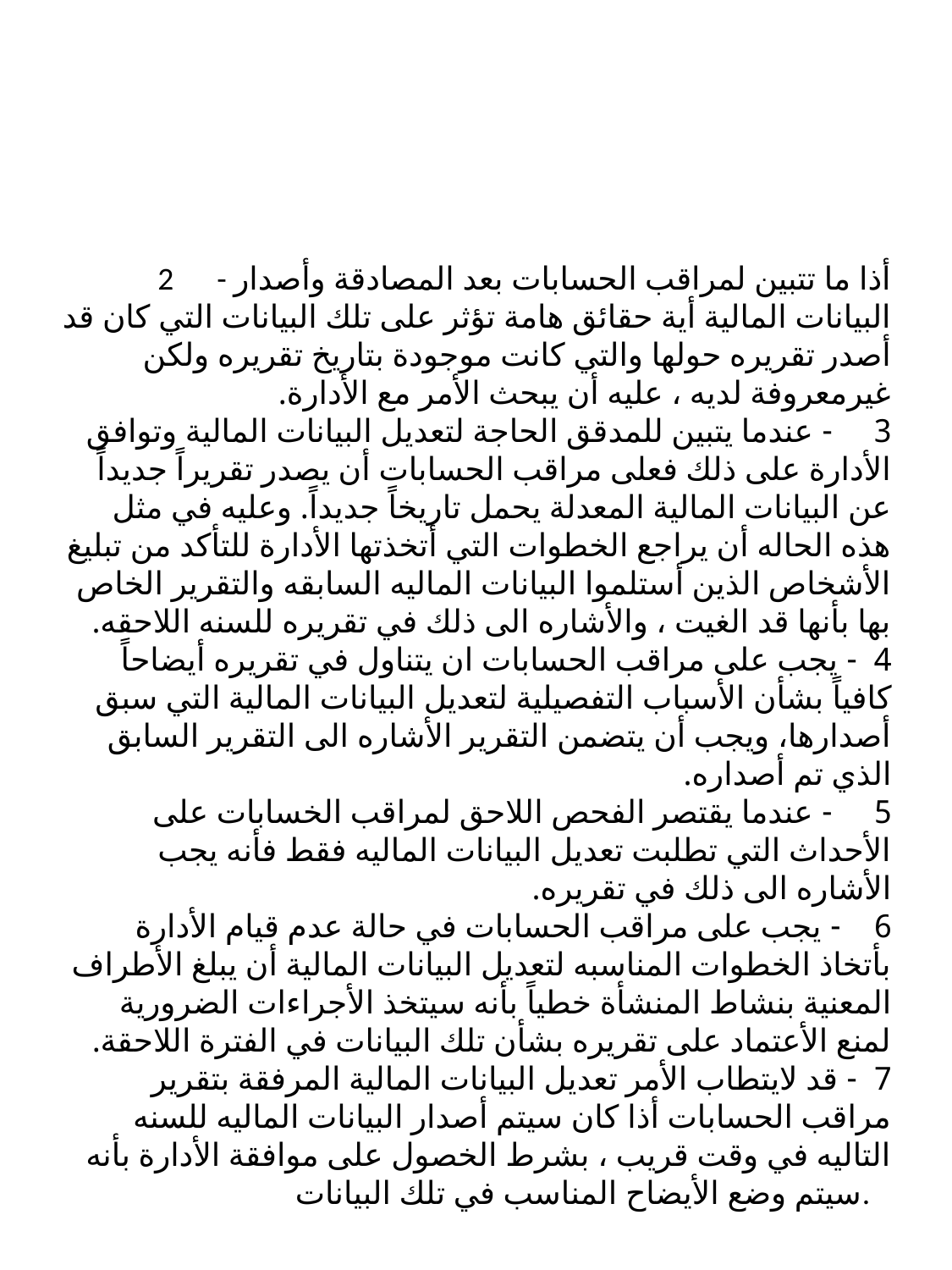

# 2      - أذا ما تتبين لمراقب الحسابات بعد المصادقة وأصدار البيانات المالية أية حقائق هامة تؤثر على تلك البيانات التي كان قد أصدر تقريره حولها والتي كانت موجودة بتاريخ تقريره ولكن غيرمعروفة لديه ، عليه أن يبحث الأمر مع الأدارة. 3     - عندما يتبين للمدقق الحاجة لتعديل البيانات المالية وتوافق الأدارة على ذلك فعلى مراقب الحسابات أن يصدر تقريراً جديداً عن البيانات المالية المعدلة يحمل تاريخاً جديداً. وعليه في مثل هذه الحاله أن يراجع الخطوات التي أتخذتها الأدارة للتأكد من تبليغ الأشخاص الذين أستلموا البيانات الماليه السابقه والتقرير الخاص بها بأنها قد الغيت ، والأشاره الى ذلك في تقريره للسنه اللاحقه. 4  - يجب على مراقب الحسابات ان يتناول في تقريره أيضاحاً كافياً بشأن الأسباب التفصيلية لتعديل البيانات المالية التي سبق أصدارها، ويجب أن يتضمن التقرير الأشاره الى التقرير السابق الذي تم أصداره. 5     - عندما يقتصر الفحص اللاحق لمراقب الخسابات على الأحداث التي تطلبت تعديل البيانات الماليه فقط فأنه يجب الأشاره الى ذلك في تقريره. 6    - يجب على مراقب الحسابات في حالة عدم قيام الأدارة بأتخاذ الخطوات المناسبه لتعديل البيانات المالية أن يبلغ الأطراف المعنية بنشاط المنشأة خطياً بأنه سيتخذ الأجراءات الضرورية لمنع الأعتماد على تقريره بشأن تلك البيانات في الفترة اللاحقة. 7  - قد لايتطاب الأمر تعديل البيانات المالية المرفقة بتقرير مراقب الحسابات أذا كان سيتم أصدار البيانات الماليه للسنه التاليه في وقت قريب ، بشرط الخصول على موافقة الأدارة بأنه سيتم وضع الأيضاح المناسب في تلك البيانات.